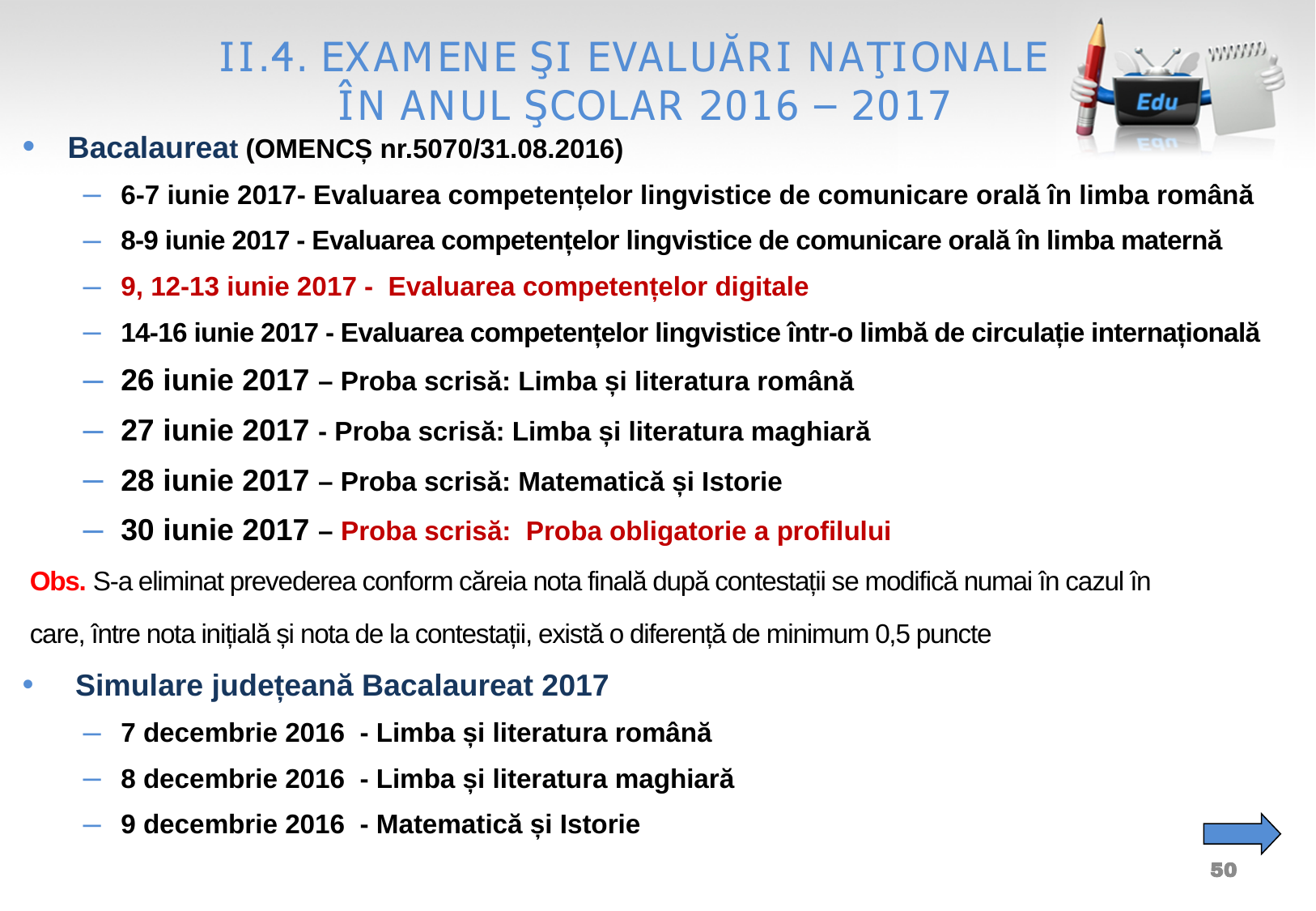

# II.4. EXAMENE ŞI EVALUĂRI NAŢIONALE ÎN ANUL ŞCOLAR 2016 – 2017
Bacalaureat (OMENCȘ nr.5070/31.08.2016)
6-7 iunie 2017- Evaluarea competențelor lingvistice de comunicare orală în limba română
8-9 iunie 2017 - Evaluarea competențelor lingvistice de comunicare orală în limba maternă
9, 12-13 iunie 2017 -  Evaluarea competențelor digitale
14-16 iunie 2017 - Evaluarea competențelor lingvistice într-o limbă de circulație internațională
26 iunie 2017 – Proba scrisă: Limba și literatura română
27 iunie 2017 - Proba scrisă: Limba și literatura maghiară
28 iunie 2017 – Proba scrisă: Matematică și Istorie
30 iunie 2017 – Proba scrisă:  Proba obligatorie a profilului
Obs. S-a eliminat prevederea conform căreia nota finală după contestații se modifică numai în cazul în
care, între nota inițială și nota de la contestații, există o diferență de minimum 0,5 puncte
 Simulare județeană Bacalaureat 2017
7 decembrie 2016  - Limba și literatura română
8 decembrie 2016  - Limba și literatura maghiară
9 decembrie 2016  - Matematică și Istorie

50